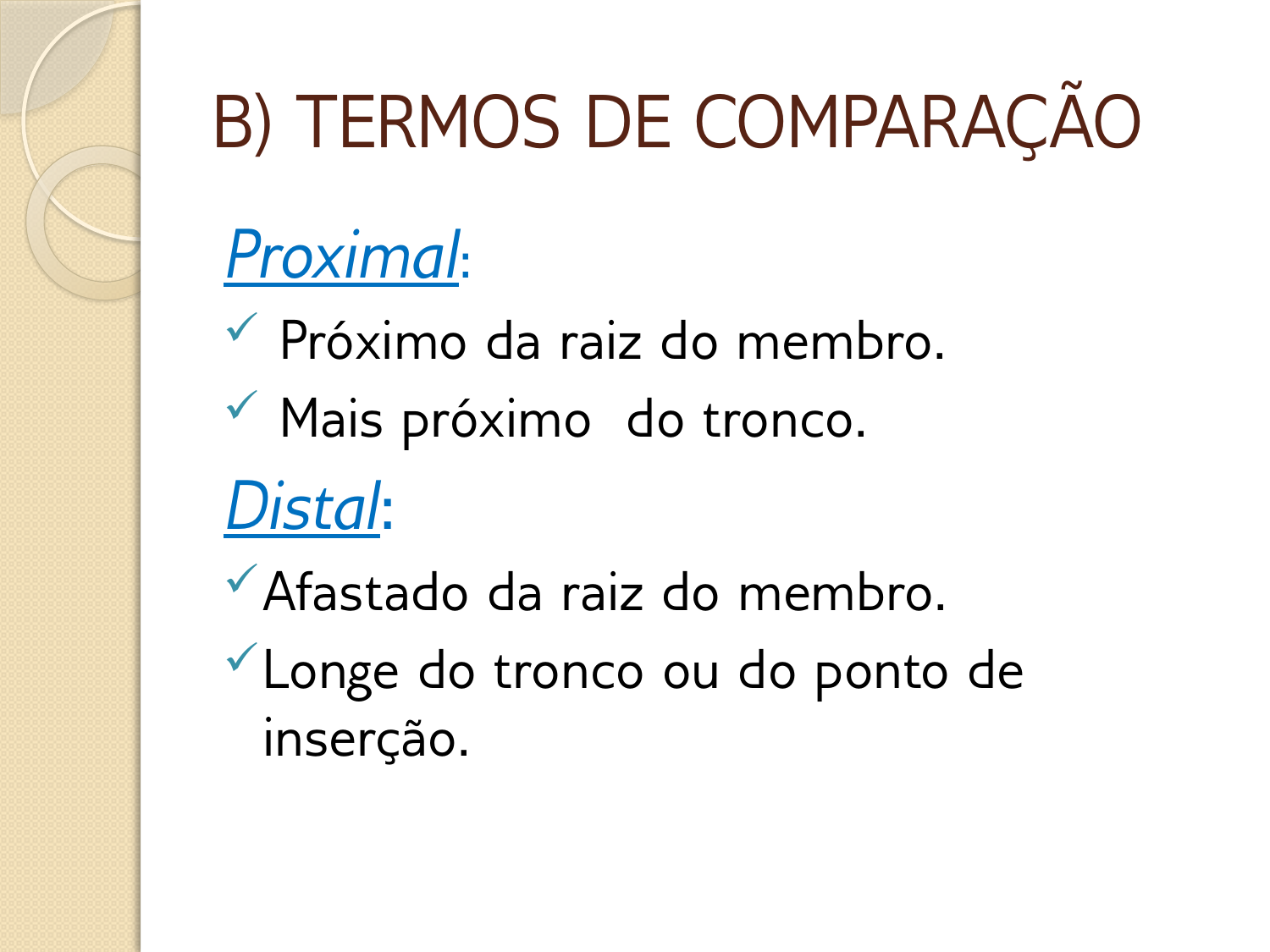

# B) TERMOS DE COMPARAÇÃO
Proximal:
 Próximo da raiz do membro.
 Mais próximo  do tronco.
Distal:
Afastado da raiz do membro.
Longe do tronco ou do ponto de inserção.